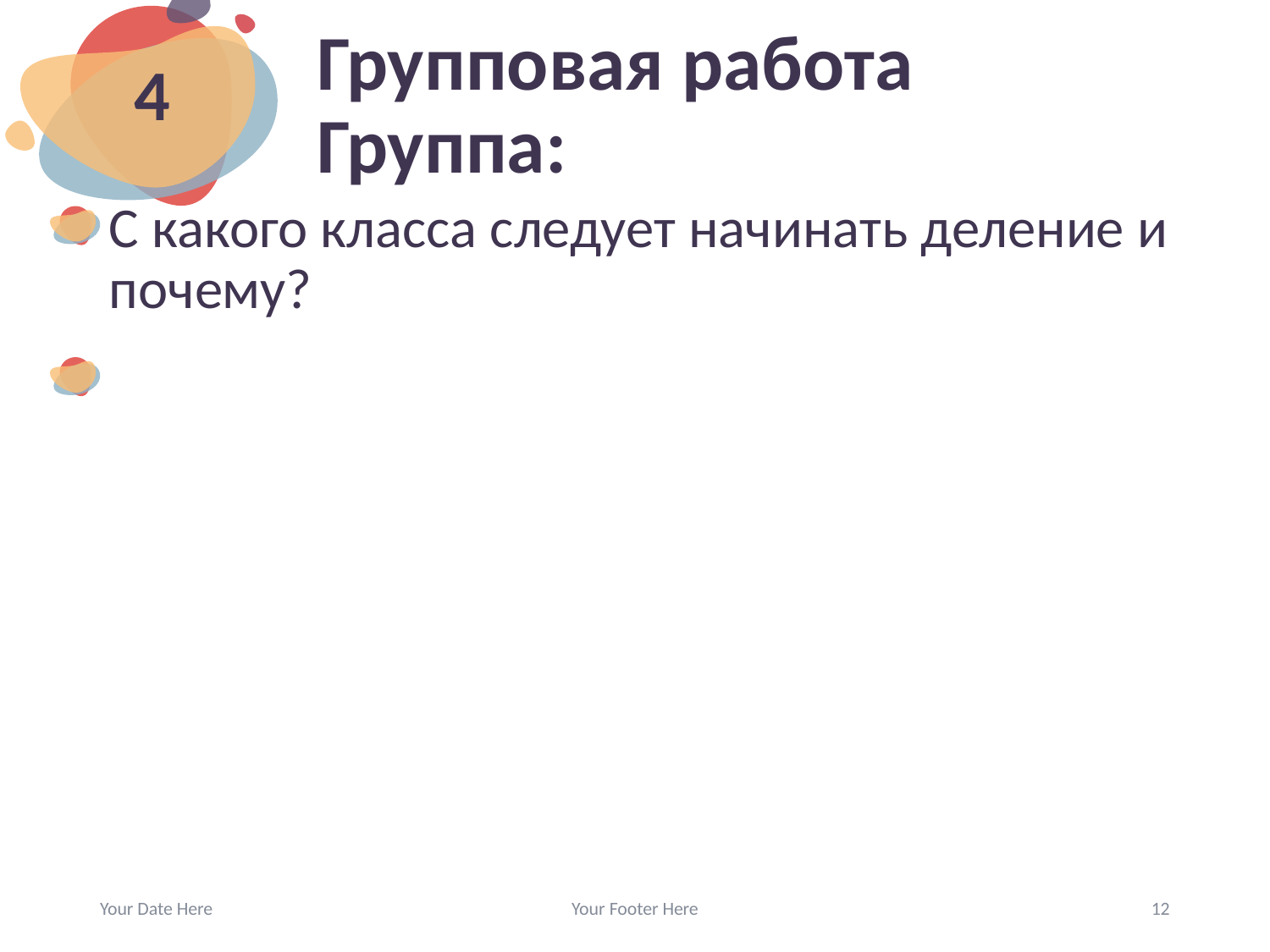

4
# Групповая работа Группа:
С какого класса следует начинать деление и почему?

Your Date Here
Your Footer Here
12